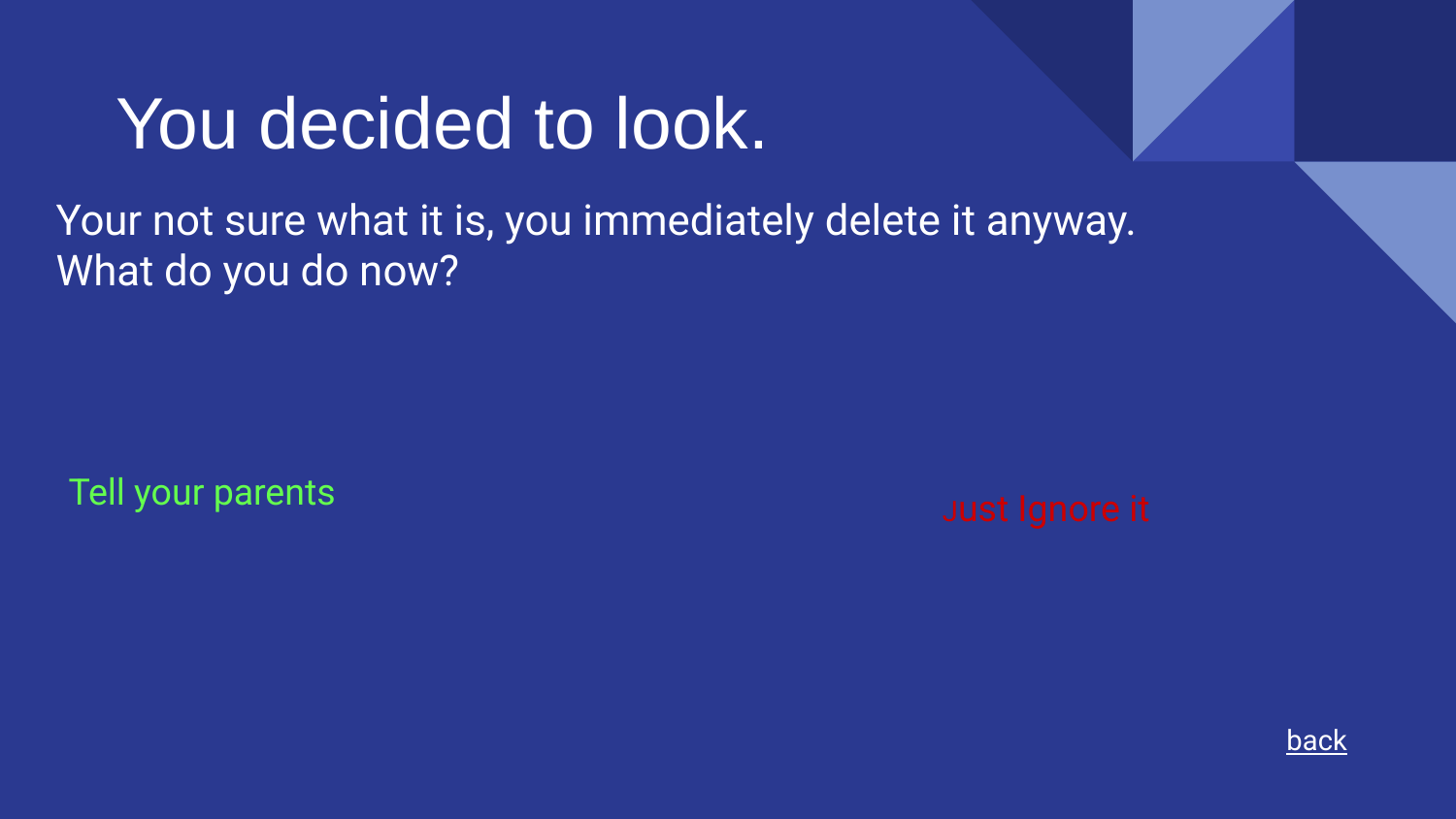

# You chose to look.

	You decided to look.

Your not sure what it is, you immediately delete it anyway.
What do you do now?

Tell your parents
Just Ignore it
back